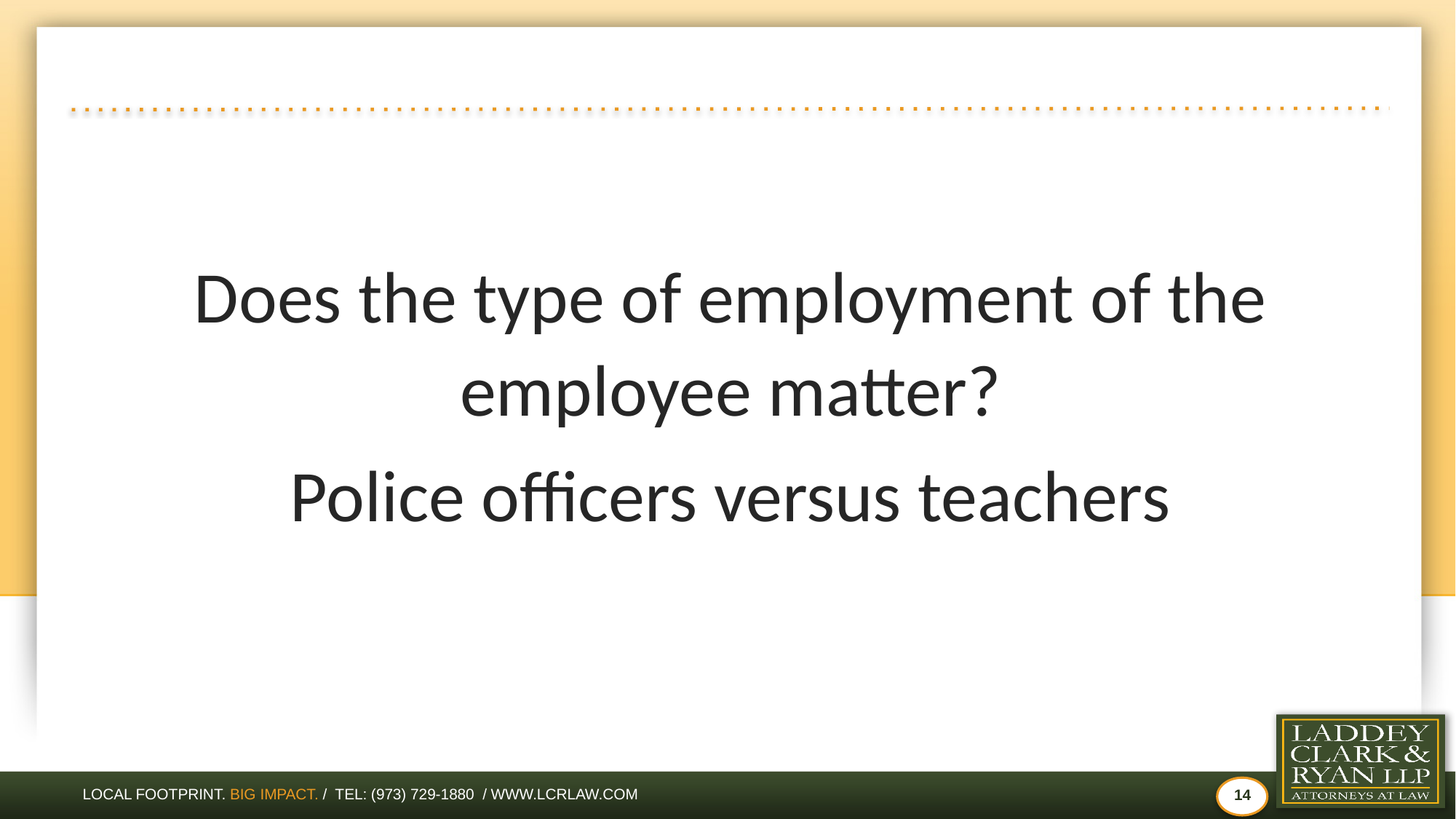

#
Does the type of employment of the employee matter?
Police officers versus teachers